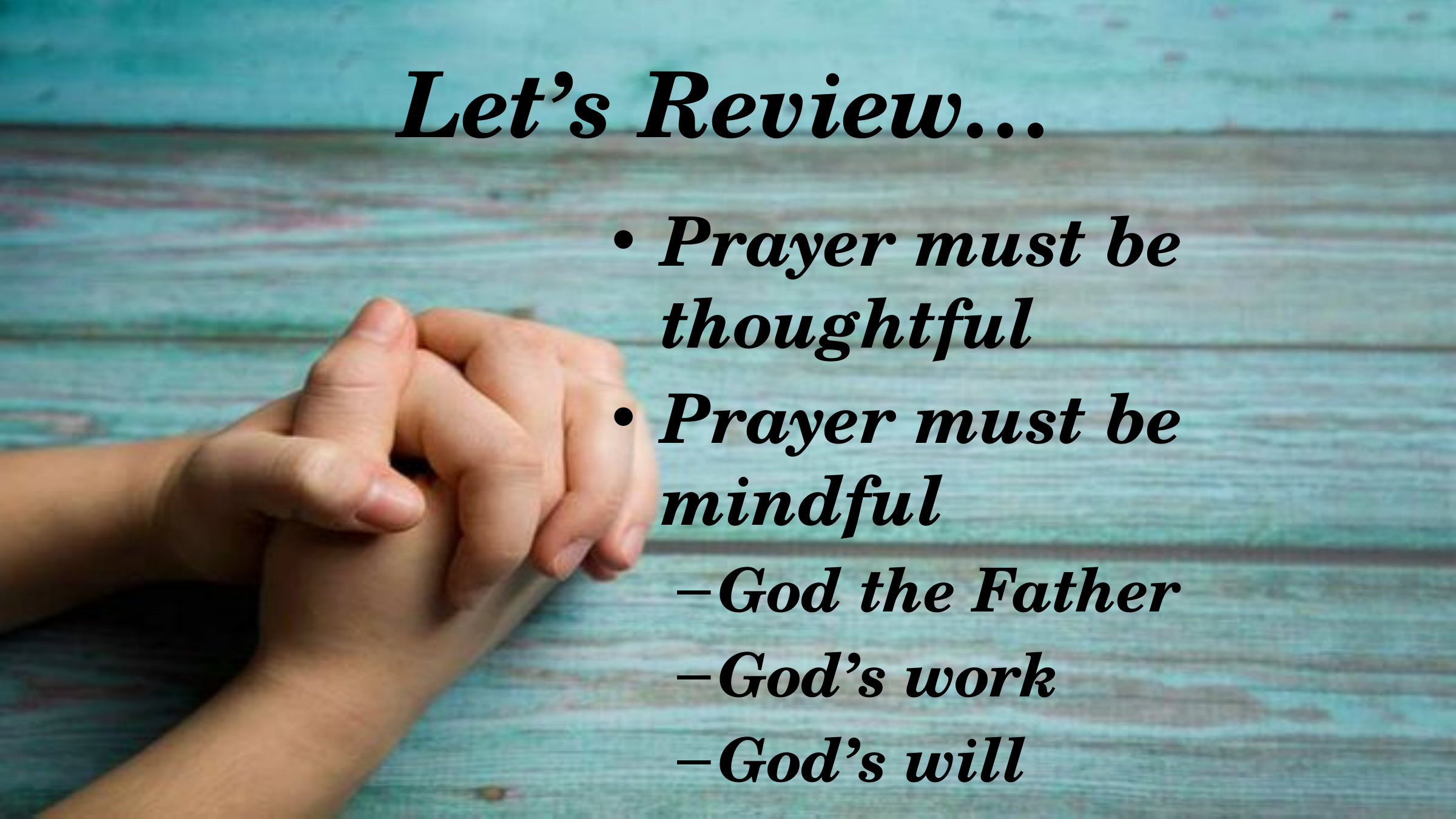

# Let’s Review…
Prayer must be thoughtful
Prayer must be mindful
God the Father
God’s work
God’s will